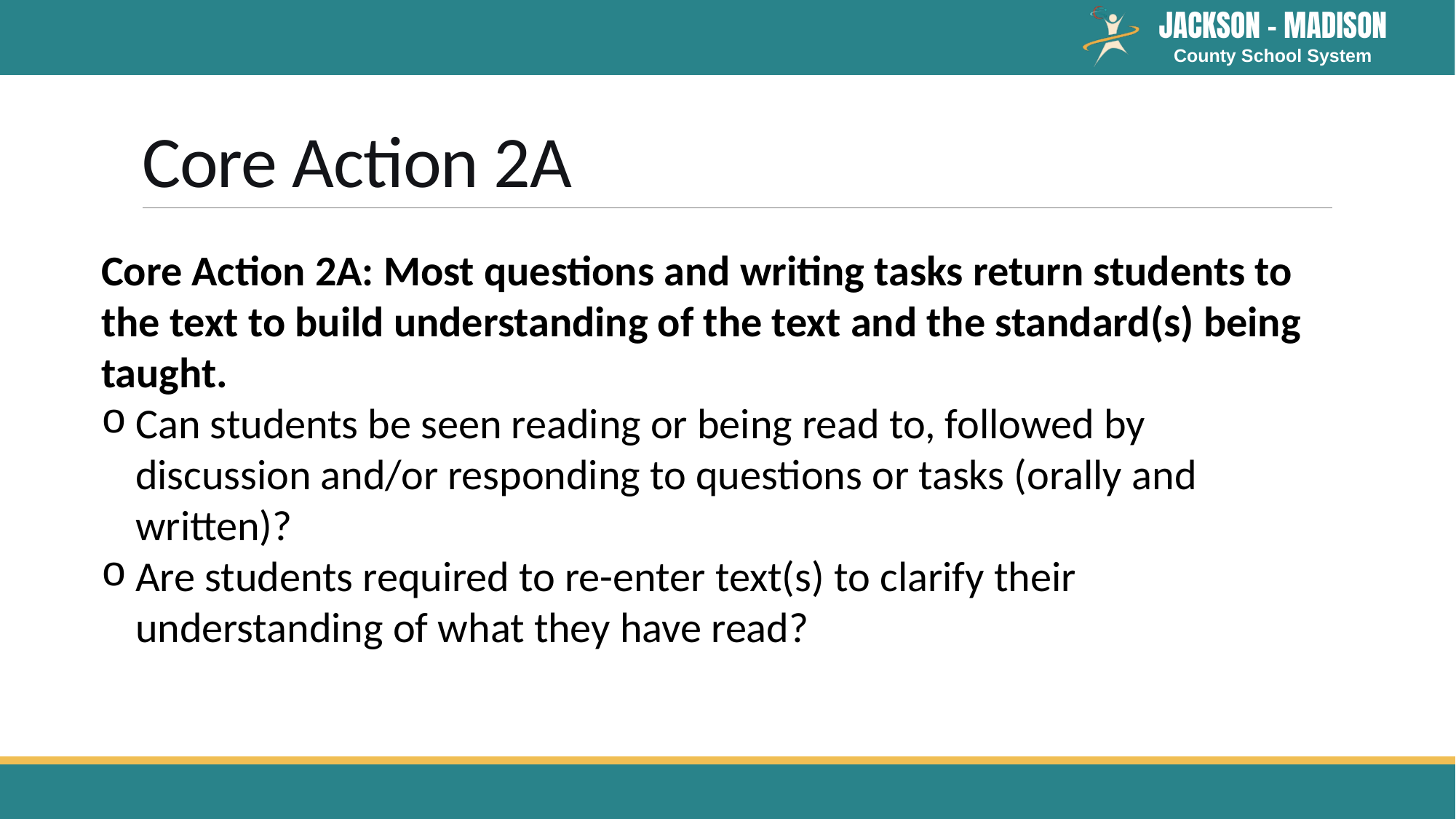

# Core Action 2A
Core Action 2A: Most questions and writing tasks return students to the text to build understanding of the text and the standard(s) being taught.
Can students be seen reading or being read to, followed by discussion and/or responding to questions or tasks (orally and written)?
Are students required to re-enter text(s) to clarify their understanding of what they have read?